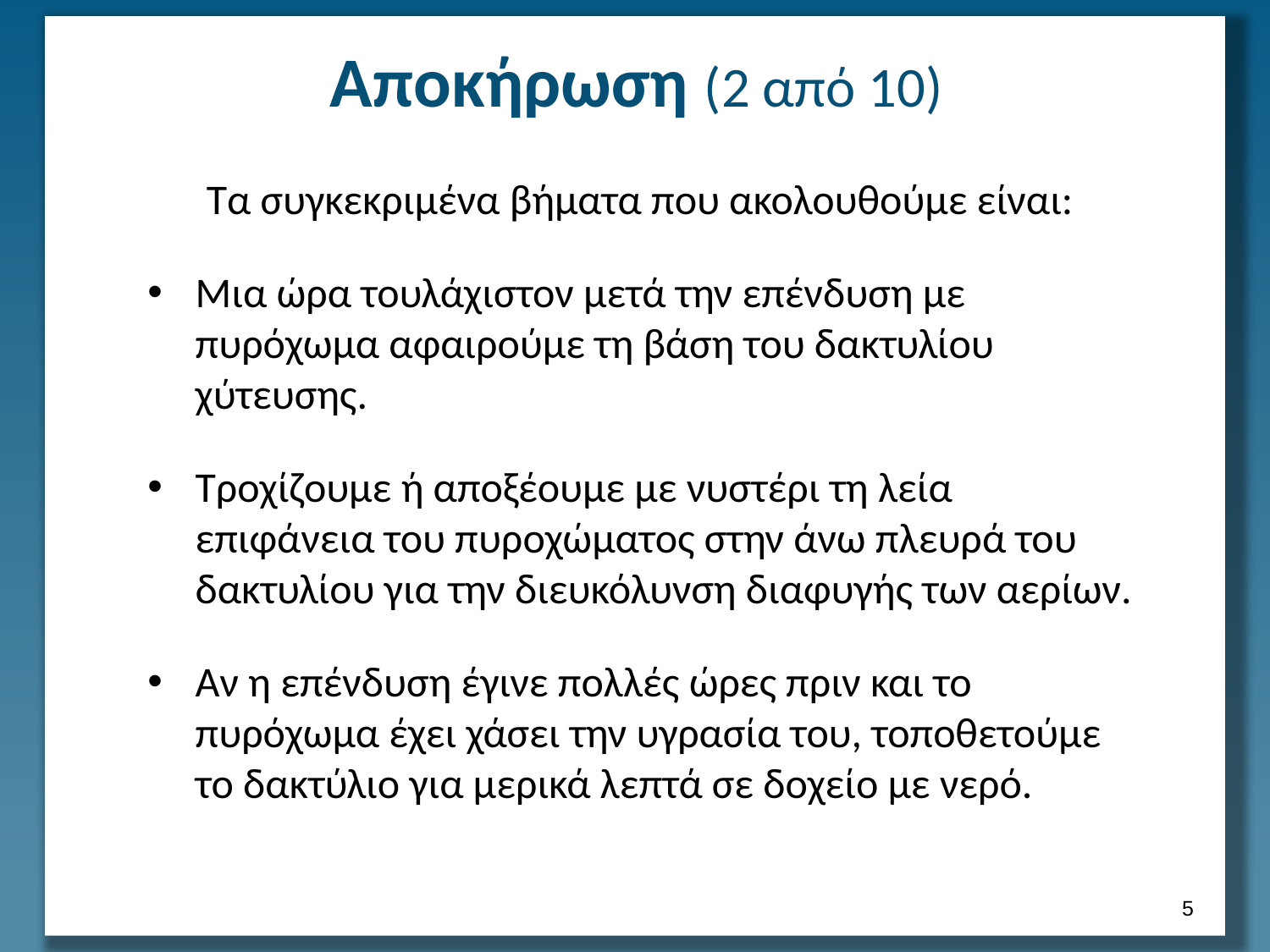

# Αποκήρωση (2 από 10)
Τα συγκεκριμένα βήματα που ακολουθούμε είναι:
Μια ώρα τουλάχιστον μετά την επένδυση με πυρόχωμα αφαιρούμε τη βάση του δακτυλίου χύτευσης.
Τροχίζουμε ή αποξέουμε με νυστέρι τη λεία επιφάνεια του πυροχώματος στην άνω πλευρά του δακτυλίου για την διευκόλυνση διαφυγής των αερίων.
Αν η επένδυση έγινε πολλές ώρες πριν και το πυρόχωμα έχει χάσει την υγρασία του, τοποθετούμε το δακτύλιο για μερικά λεπτά σε δοχείο με νερό.

5